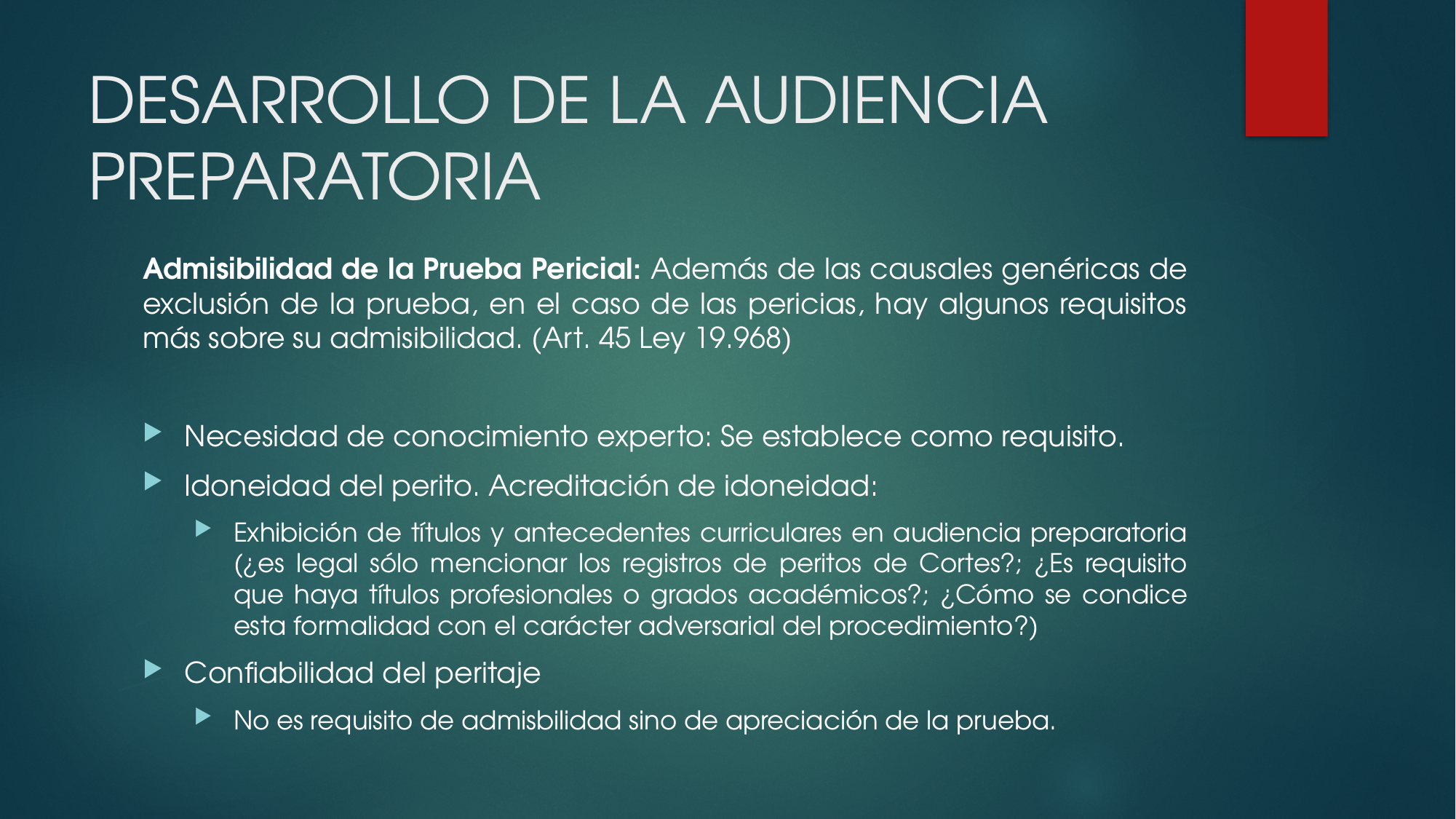

# DESARROLLO DE LA AUDIENCIA PREPARATORIA
Admisibilidad de la Prueba Pericial: Además de las causales genéricas de exclusión de la prueba, en el caso de las pericias, hay algunos requisitos más sobre su admisibilidad. (Art. 45 Ley 19.968)

Necesidad de conocimiento experto: Se establece como requisito.
Idoneidad del perito. Acreditación de idoneidad:
Exhibición de títulos y antecedentes curriculares en audiencia preparatoria (¿es legal sólo mencionar los registros de peritos de Cortes?; ¿Es requisito que haya títulos profesionales o grados académicos?; ¿Cómo se condice esta formalidad con el carácter adversarial del procedimiento?)
Confiabilidad del peritaje
No es requisito de admisbilidad sino de apreciación de la prueba.